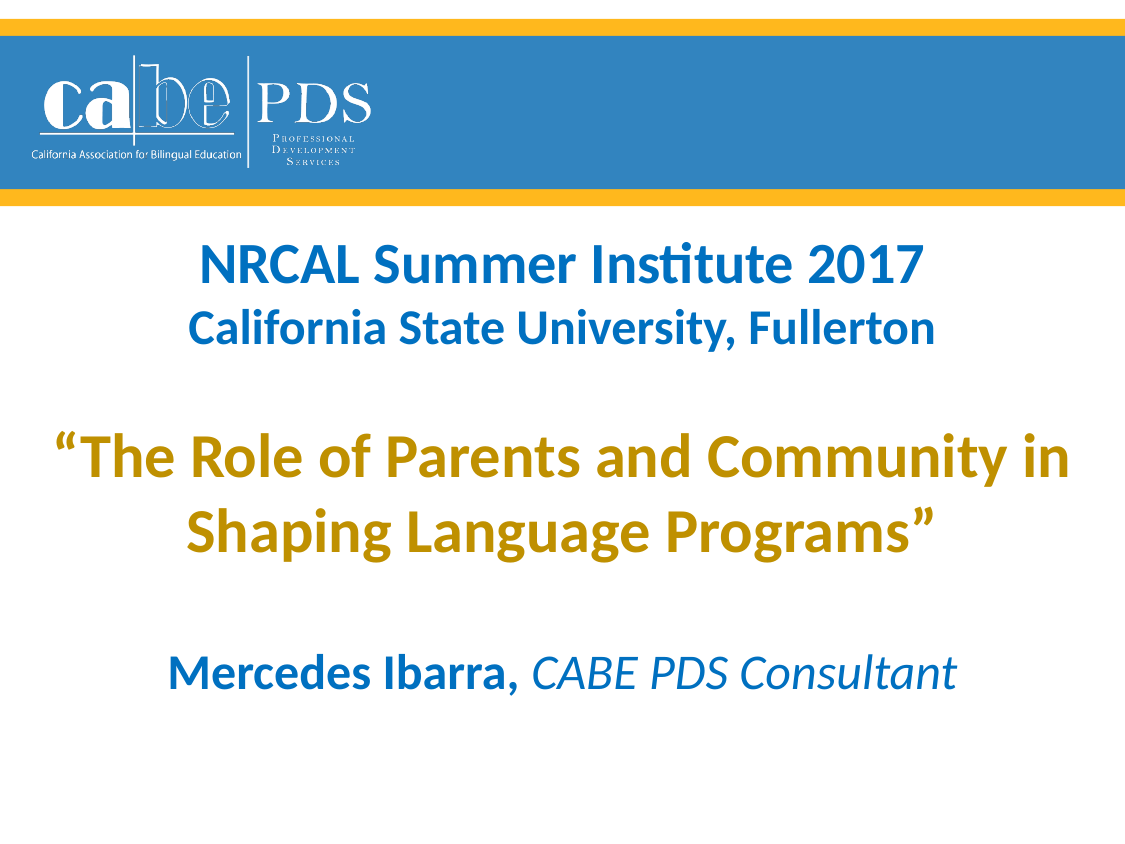

# NRCAL Summer Institute 2017
California State University, Fullerton

“The Role of Parents and Community in Shaping Language Programs”
Mercedes Ibarra, CABE PDS Consultant